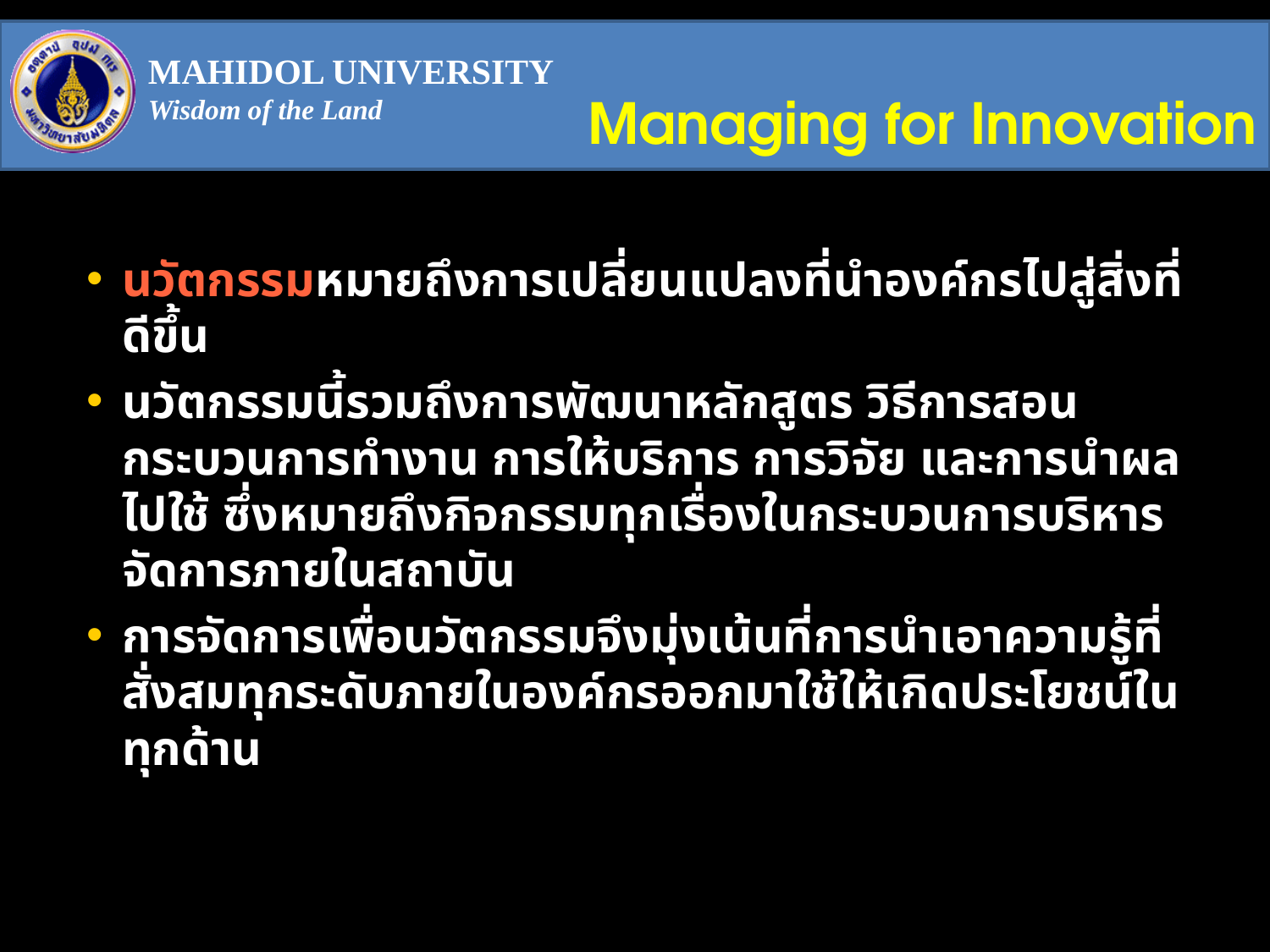

Managing for Innovation
นวัตกรรมหมายถึงการเปลี่ยนแปลงที่นำองค์กรไปสู่สิ่งที่ดีขึ้น
นวัตกรรมนี้รวมถึงการพัฒนาหลักสูตร วิธีการสอน กระบวนการทำงาน การให้บริการ การวิจัย และการนำผลไปใช้ ซึ่งหมายถึงกิจกรรมทุกเรื่องในกระบวนการบริหารจัดการภายในสถาบัน
การจัดการเพื่อนวัตกรรมจึงมุ่งเน้นที่การนำเอาความรู้ที่สั่งสมทุกระดับภายในองค์กรออกมาใช้ให้เกิดประโยชน์ในทุกด้าน